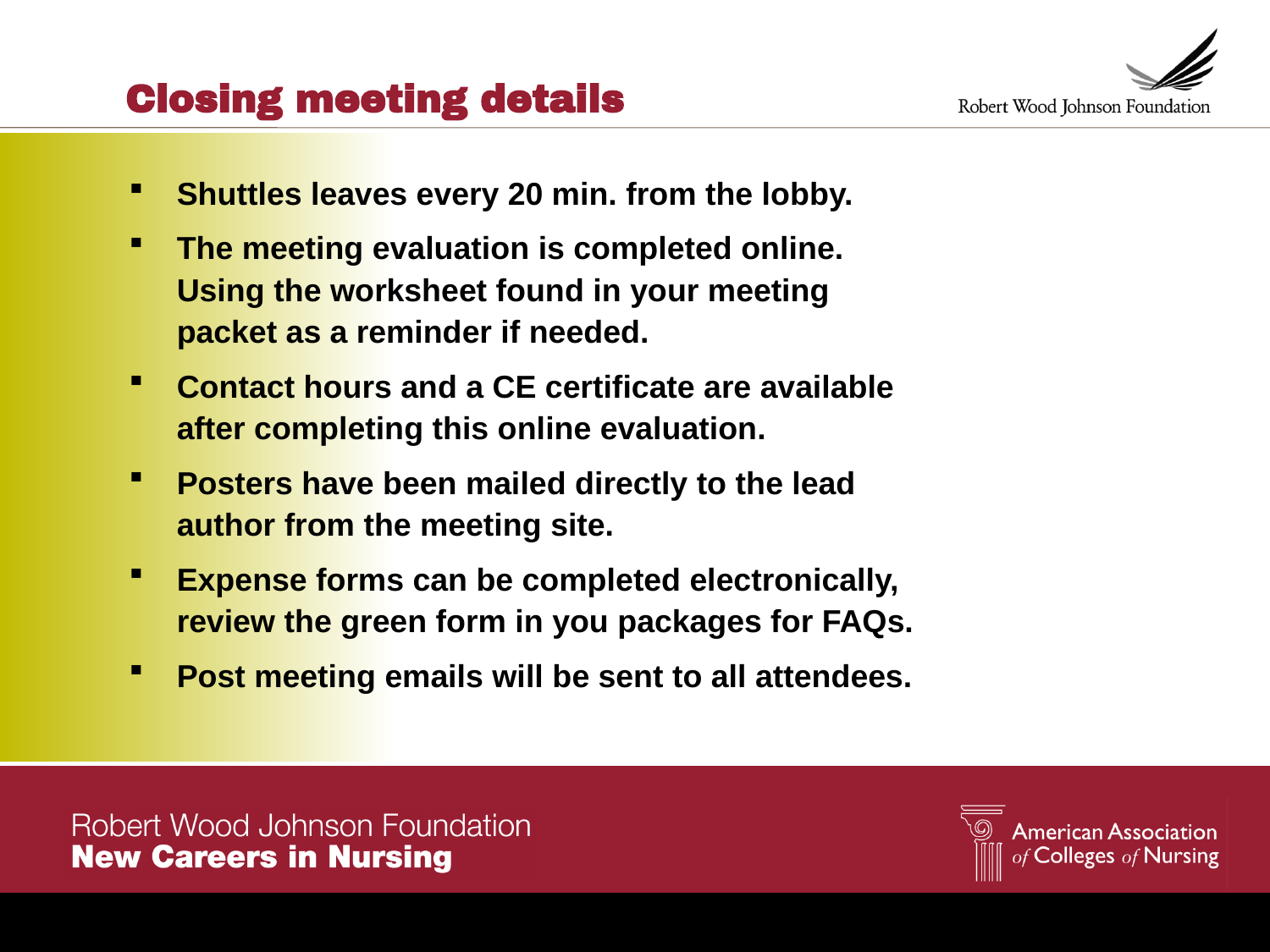

# Closing meeting details
Shuttles leaves every 20 min. from the lobby.
The meeting evaluation is completed online. Using the worksheet found in your meeting packet as a reminder if needed.
Contact hours and a CE certificate are available after completing this online evaluation.
Posters have been mailed directly to the lead author from the meeting site.
Expense forms can be completed electronically, review the green form in you packages for FAQs.
Post meeting emails will be sent to all attendees.